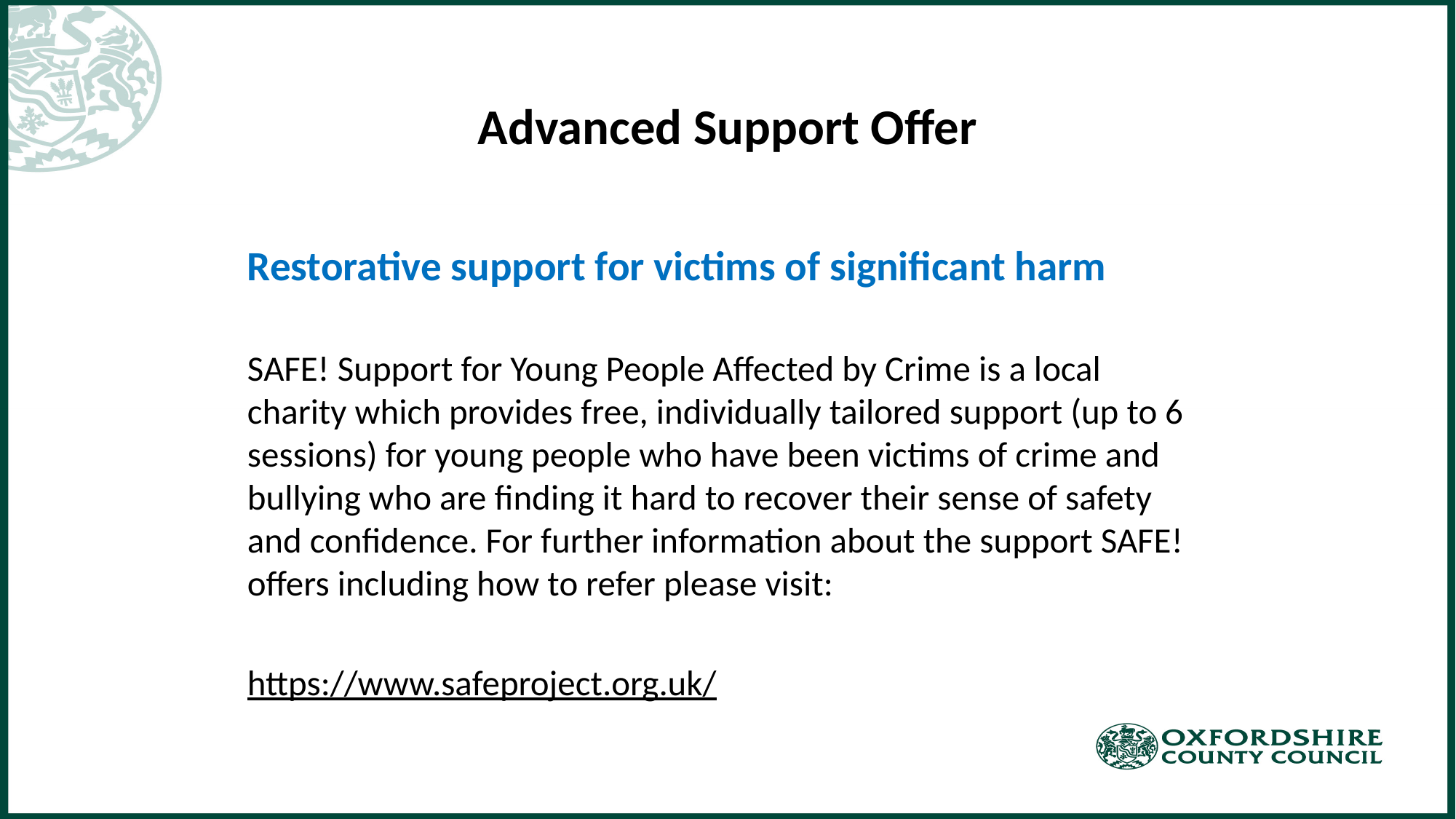

# Advanced Support Offer
Restorative support for victims of significant harm

SAFE! Support for Young People Affected by Crime is a local charity which provides free, individually tailored support (up to 6 sessions) for young people who have been victims of crime and bullying who are finding it hard to recover their sense of safety and confidence. For further information about the support SAFE! offers including how to refer please visit:

https://www.safeproject.org.uk/